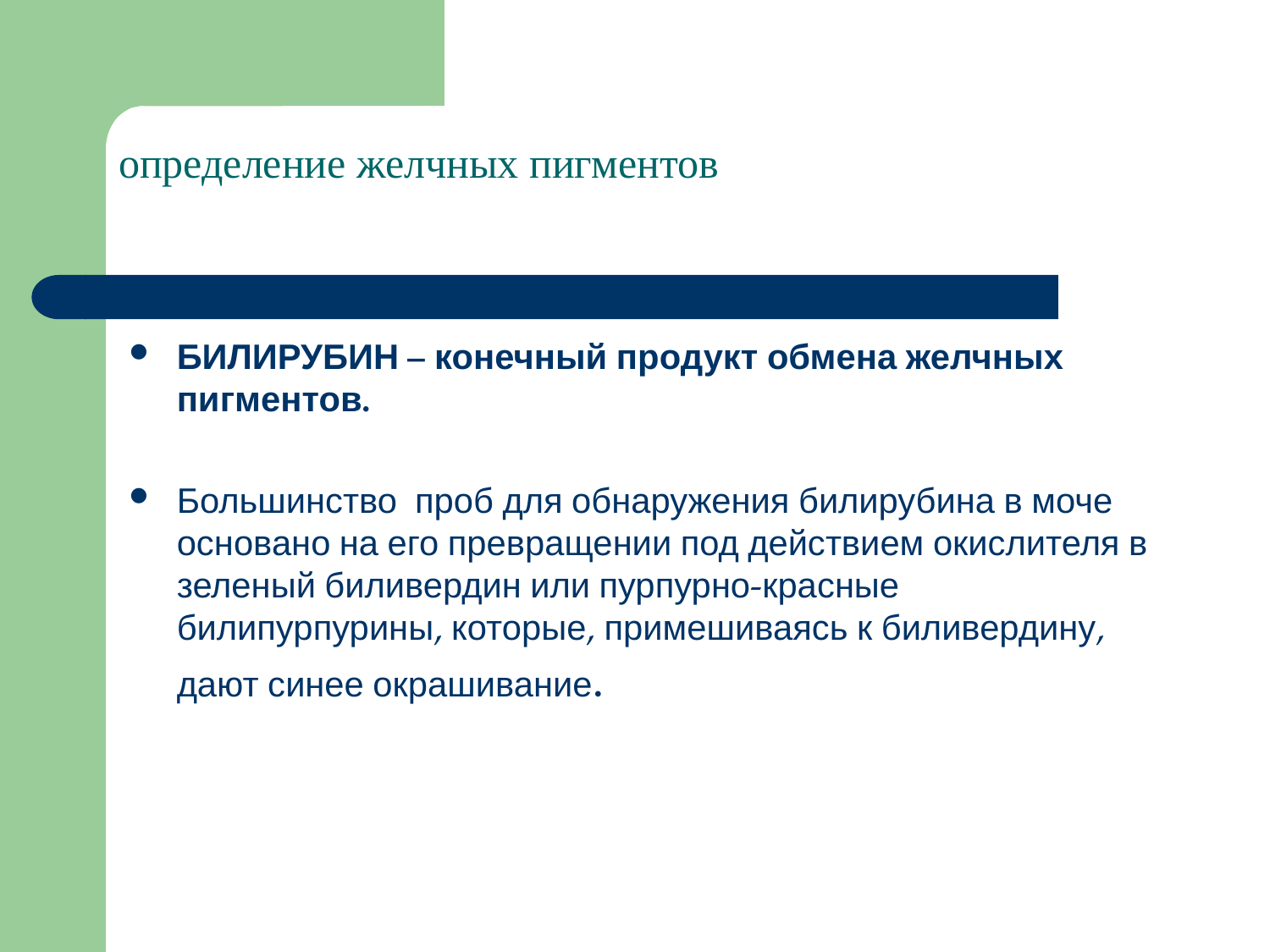

# определение желчных пигментов
БИЛИРУБИН – конечный продукт обмена желчных пигментов.

Большинство  проб для обнаружения билирубина в моче основано на его превращении под действием окислителя в зеленый биливердин или пурпурно-красные билипурпурины, которые, примешиваясь к биливердину, дают синее окрашивание.